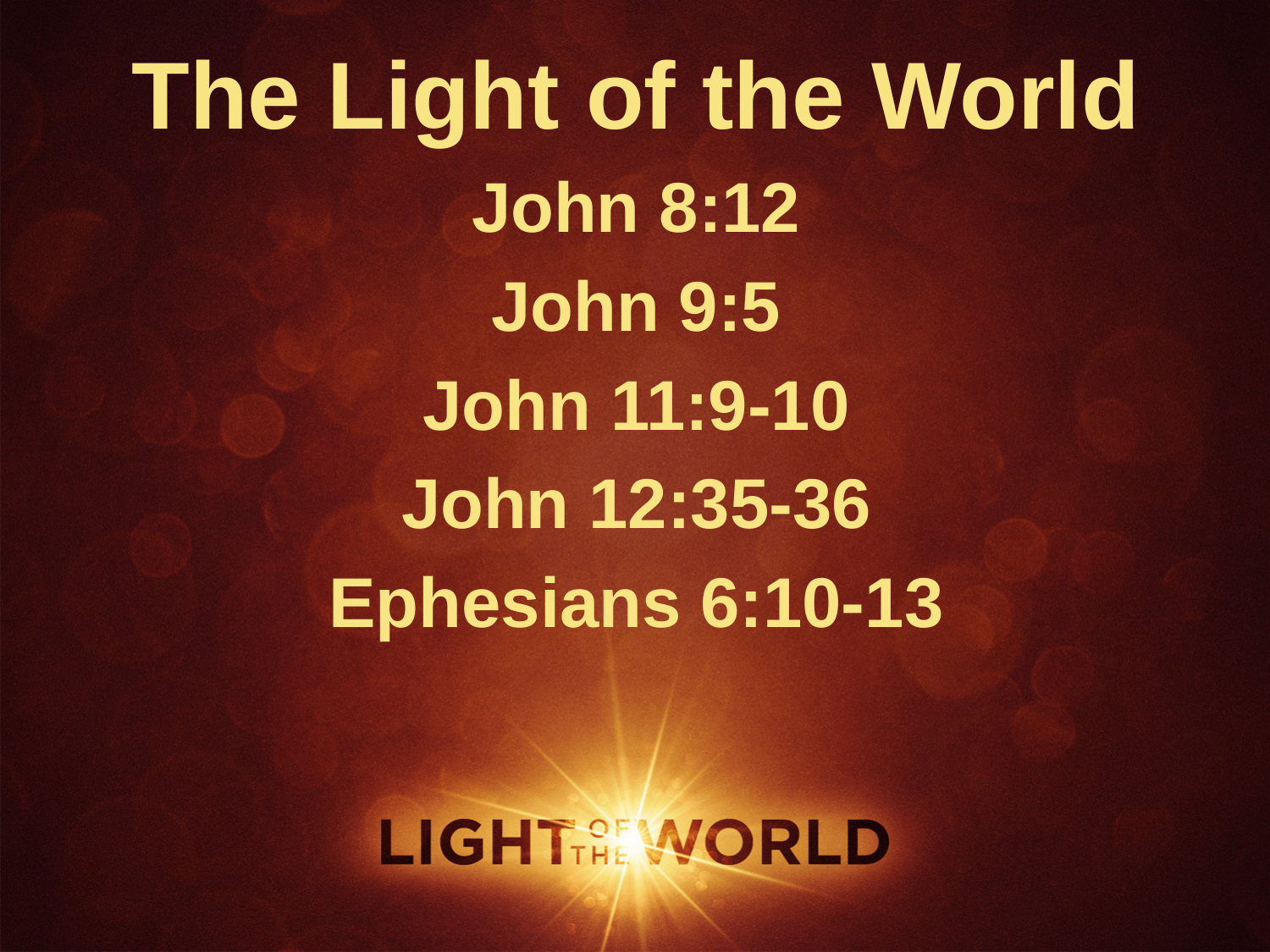

The Light of the World
John 8:12
John 9:5
John 11:9-10
John 12:35-36
Ephesians 6:10-13